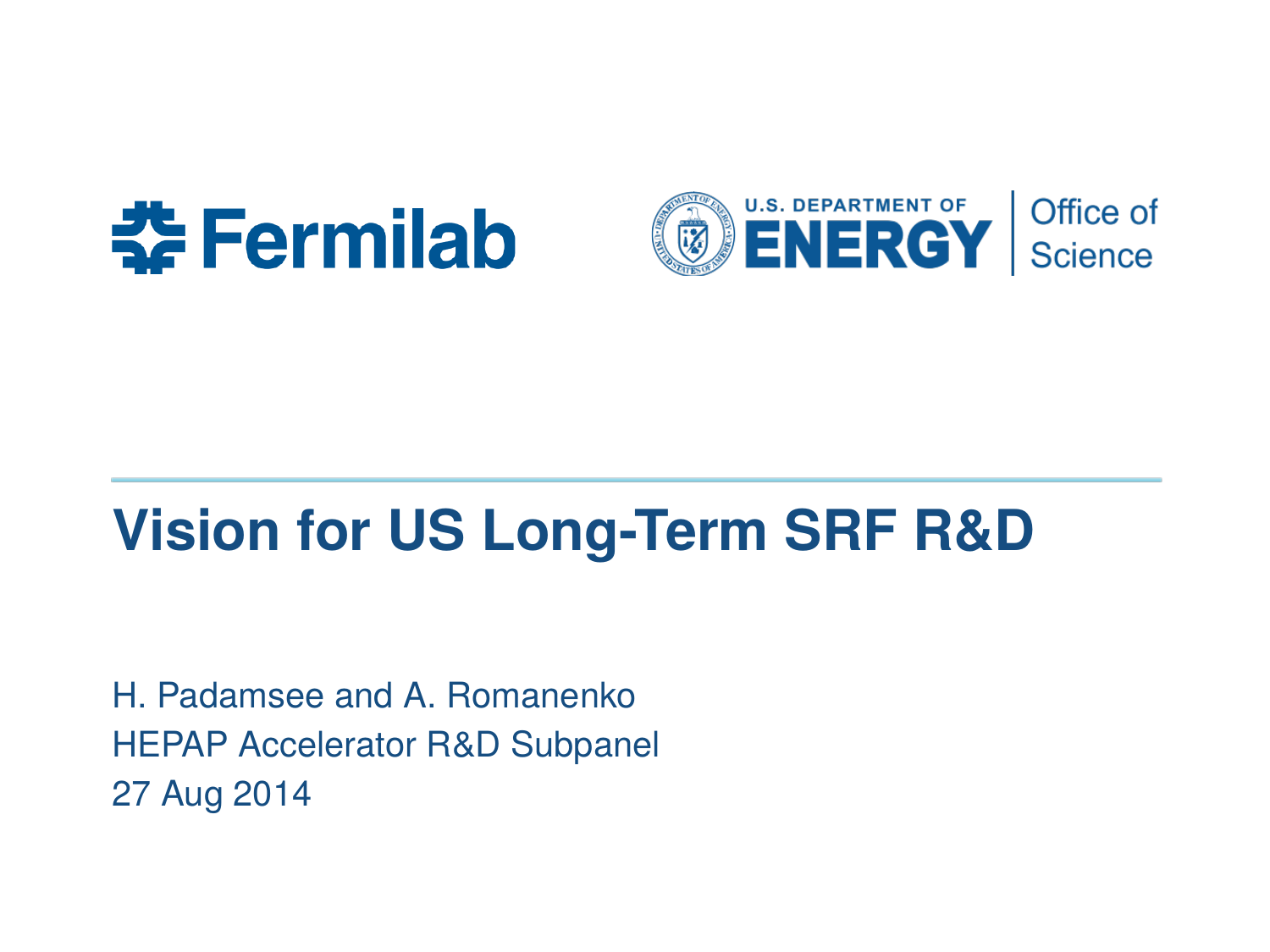

# Vision for US Long-Term SRF R&D
H. Padamsee and A. Romanenko
HEPAP Accelerator R&D Subpanel
27 Aug 2014